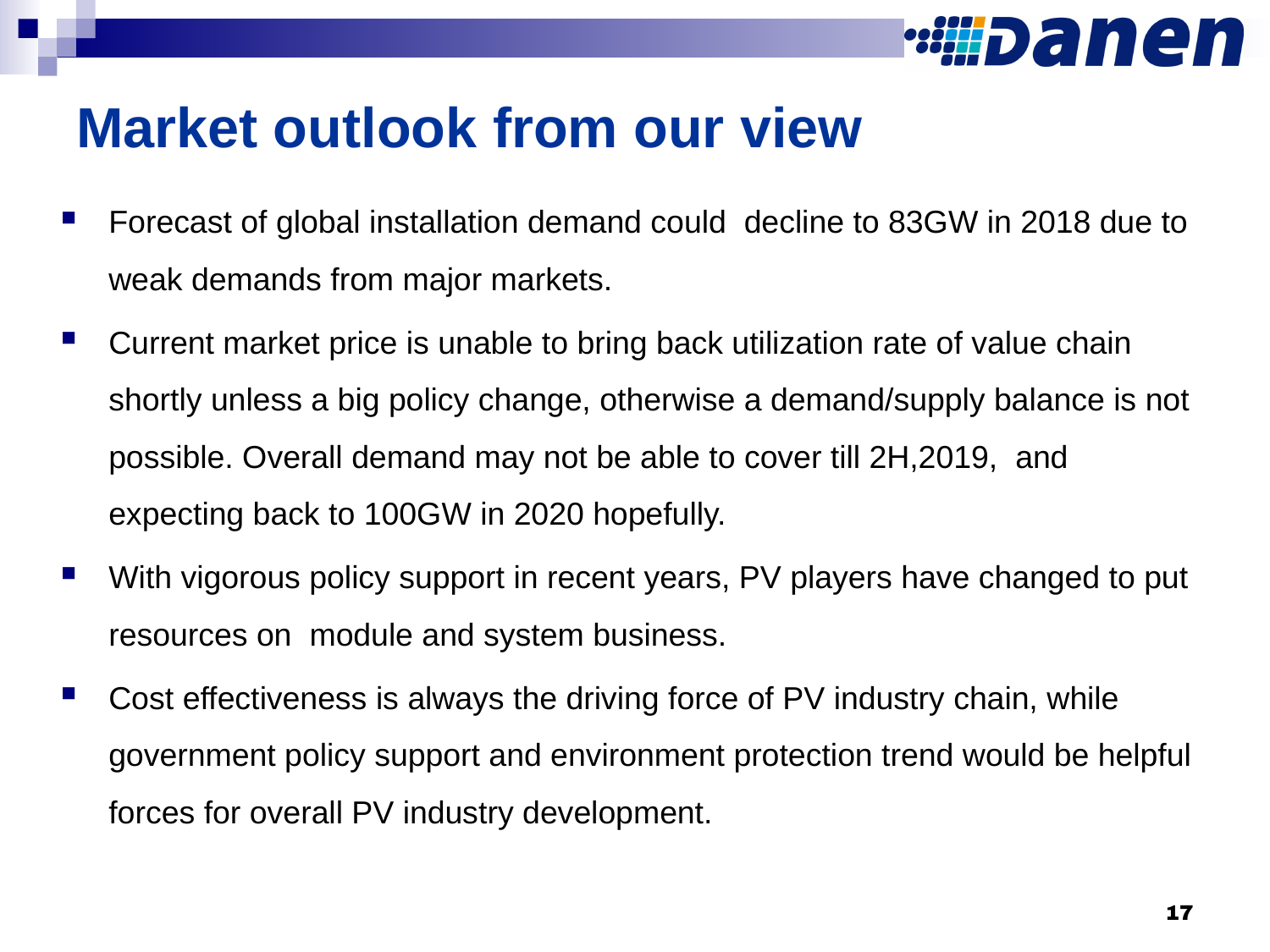

# Market outlook from our view
Forecast of global installation demand could  decline to 83GW in 2018 due to weak demands from major markets.
Current market price is unable to bring back utilization rate of value chain shortly unless a big policy change, otherwise a demand/supply balance is not possible. Overall demand may not be able to cover till 2H,2019,  and expecting back to 100GW in 2020 hopefully.
With vigorous policy support in recent years, PV players have changed to put resources on  module and system business.
Cost effectiveness is always the driving force of PV industry chain, while  government policy support and environment protection trend would be helpful forces for overall PV industry development.
17